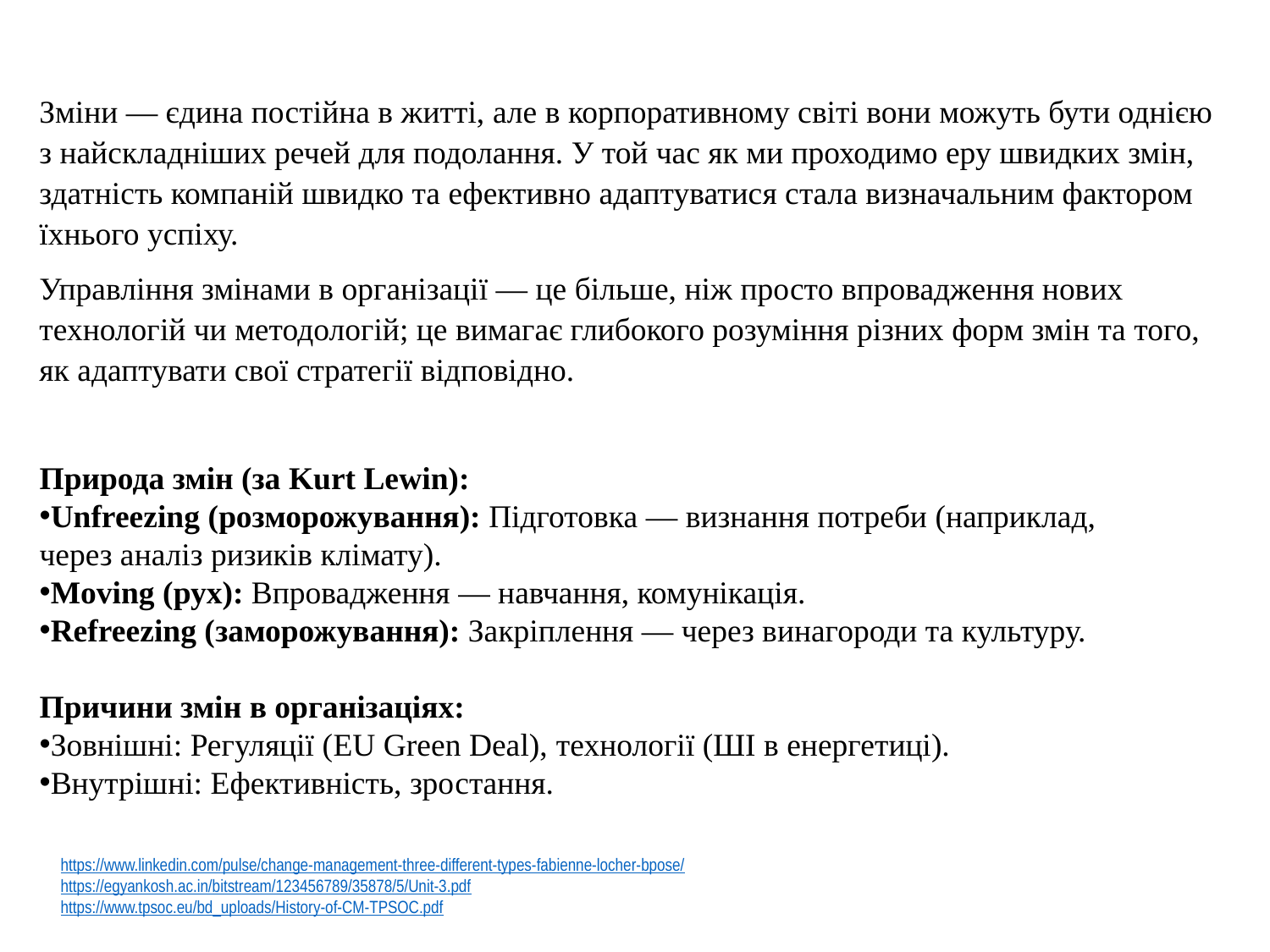

Зміни — єдина постійна в житті, але в корпоративному світі вони можуть бути однією з найскладніших речей для подолання. У той час як ми проходимо еру швидких змін, здатність компаній швидко та ефективно адаптуватися стала визначальним фактором їхнього успіху.
Управління змінами в організації — це більше, ніж просто впровадження нових технологій чи методологій; це вимагає глибокого розуміння різних форм змін та того, як адаптувати свої стратегії відповідно.
Природа змін (за Kurt Lewin):
Unfreezing (розморожування): Підготовка — визнання потреби (наприклад, через аналіз ризиків клімату).
Moving (рух): Впровадження — навчання, комунікація.
Refreezing (заморожування): Закріплення — через винагороди та культуру.

Причини змін в організаціях:
Зовнішні: Регуляції (EU Green Deal), технології (ШІ в енергетиці).
Внутрішні: Ефективність, зростання.
https://www.linkedin.com/pulse/change-management-three-different-types-fabienne-locher-bpose/
https://egyankosh.ac.in/bitstream/123456789/35878/5/Unit-3.pdf
https://www.tpsoc.eu/bd_uploads/History-of-CM-TPSOC.pdf